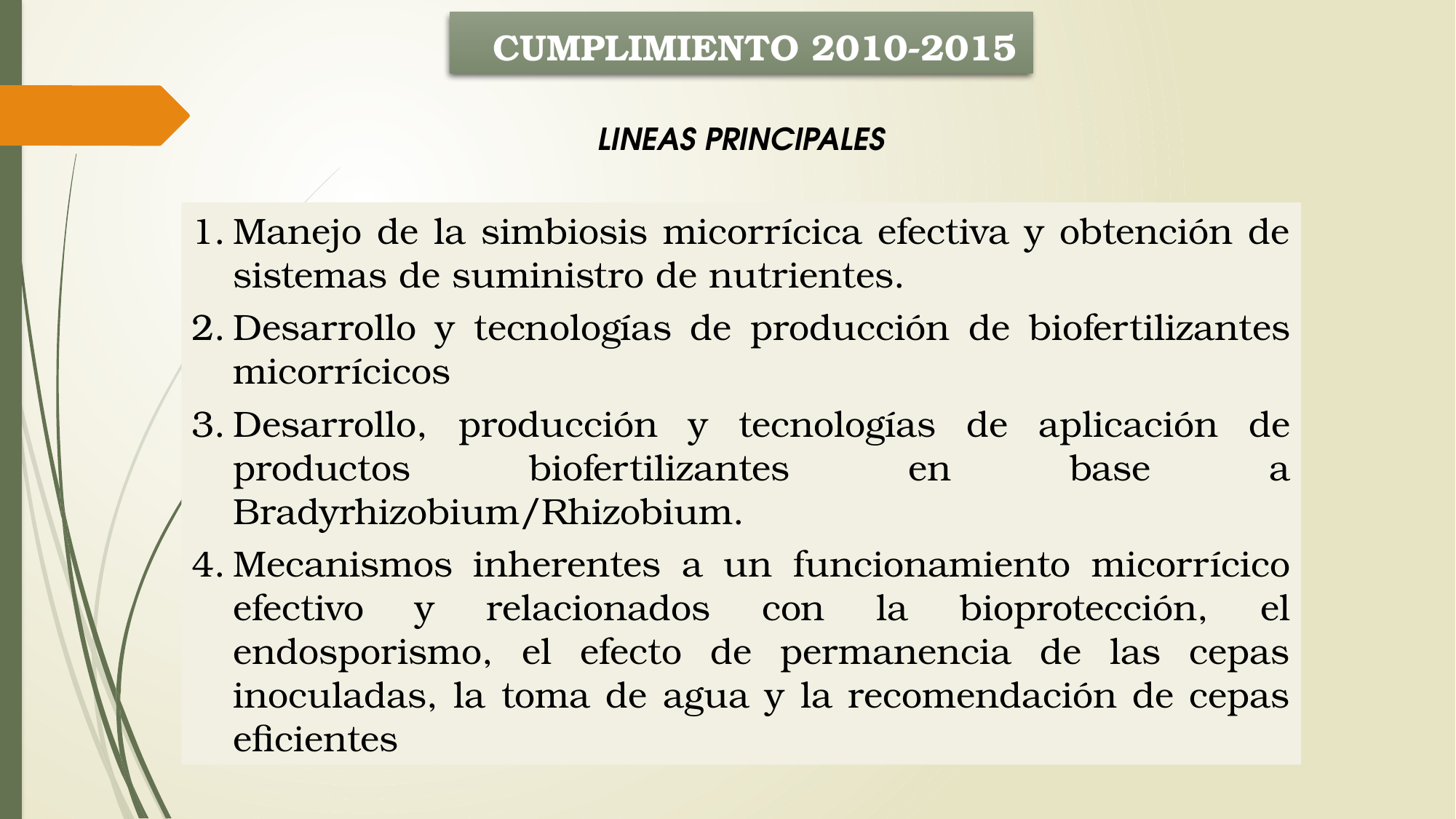

Cumplimiento 2010-2015
LINEAS PRINCIPALES
Manejo de la simbiosis micorrícica efectiva y obtención de sistemas de suministro de nutrientes.
Desarrollo y tecnologías de producción de biofertilizantes micorrícicos
Desarrollo, producción y tecnologías de aplicación de productos biofertilizantes en base a Bradyrhizobium/Rhizobium.
Mecanismos inherentes a un funcionamiento micorrícico efectivo y relacionados con la bioprotección, el endosporismo, el efecto de permanencia de las cepas inoculadas, la toma de agua y la recomendación de cepas eficientes